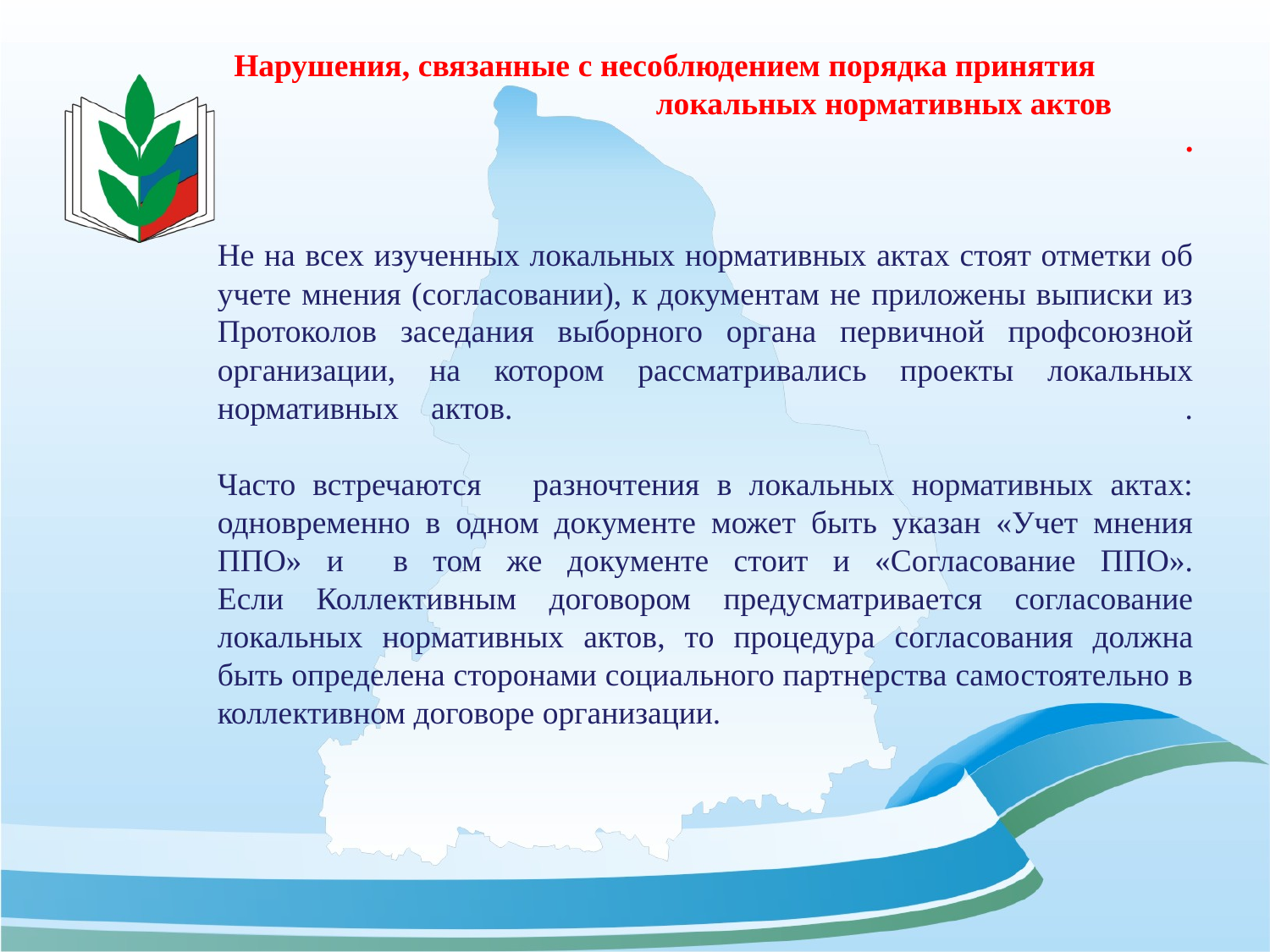

# Нарушения, связанные с несоблюдением порядка принятия                                                                   локальных нормативных актов                                . Не на всех изученных локальных нормативных актах стоят отметки об учете мнения (согласовании), к документам не приложены выписки из Протоколов заседания выборного органа первичной профсоюзной организации, на котором рассматривались проекты локальных нормативных актов.                     . Часто встречаются   разночтения в локальных нормативных актах: одновременно в одном документе может быть указан «Учет мнения ППО» и  в том же документе стоит и «Согласование ППО». Если Коллективным договором предусматривается согласование локальных нормативных актов, то процедура согласования должна быть определена сторонами социального партнерства самостоятельно в коллективном договоре организации.